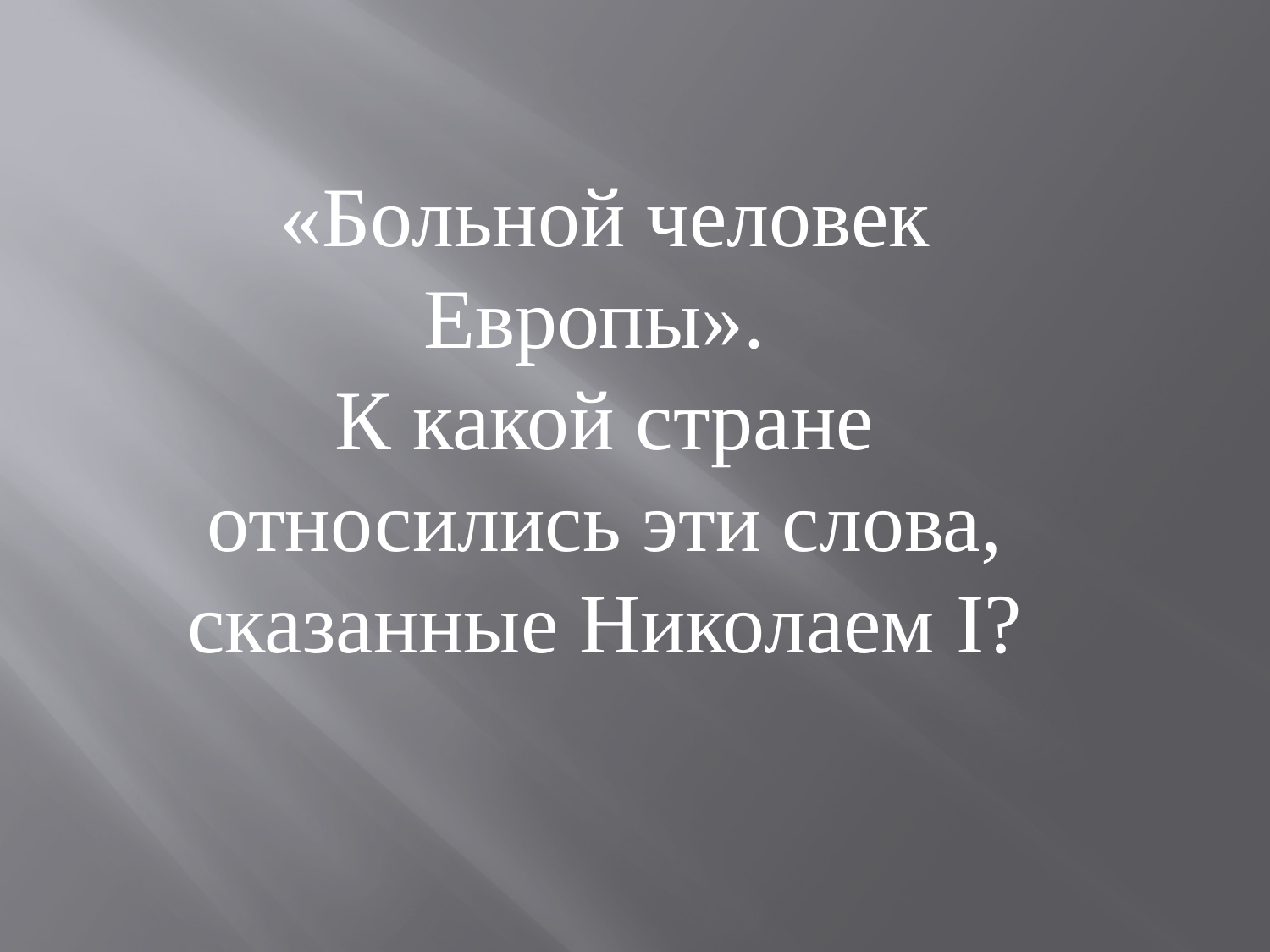

«Больной человек Европы».
К какой стране относились эти слова, сказанные Николаем I?